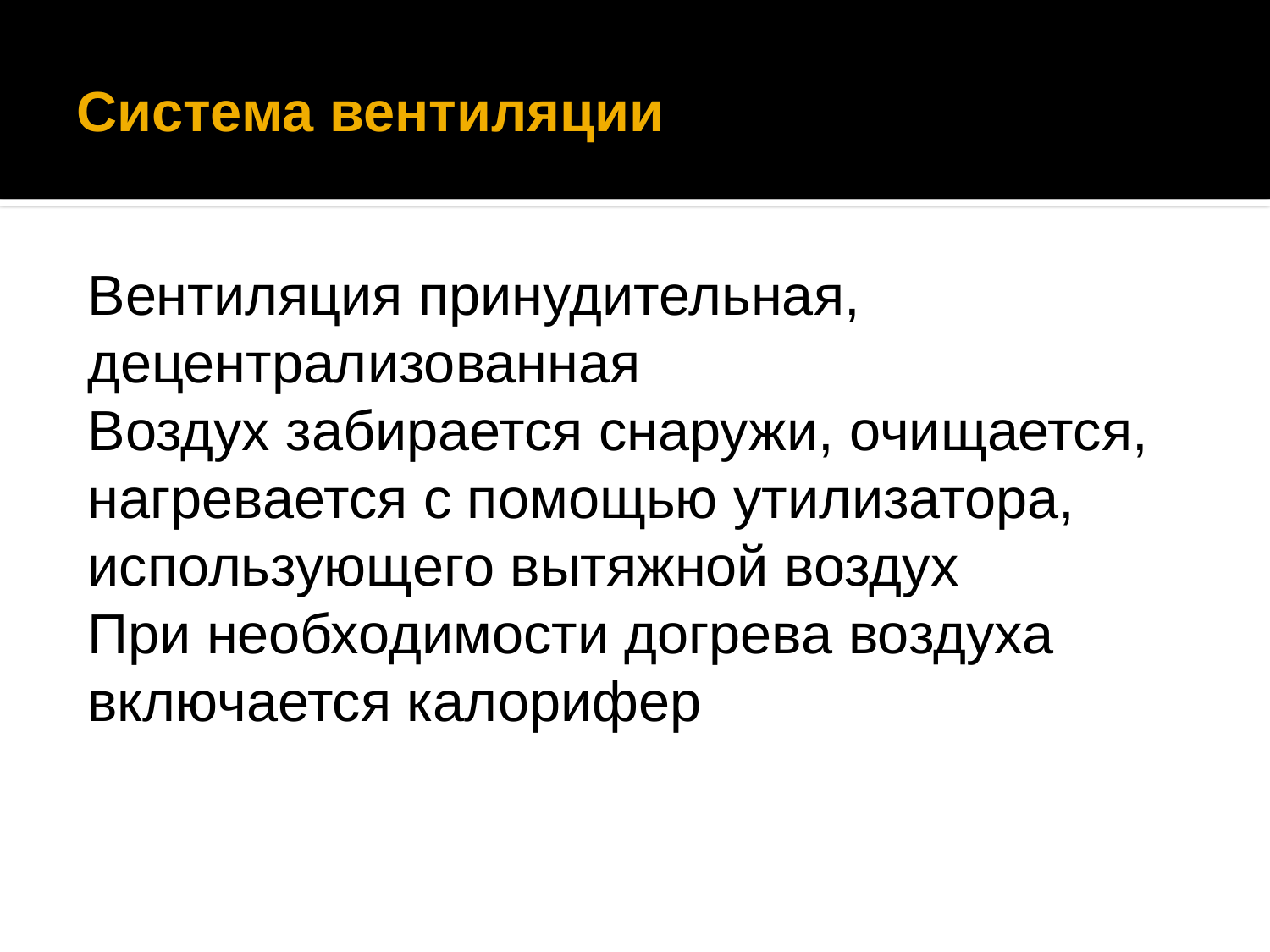

# Система вентиляции
Вентиляция принудительная, децентрализованная
Воздух забирается снаружи, очищается, нагревается с помощью утилизатора, использующего вытяжной воздух
При необходимости догрева воздуха включается калорифер